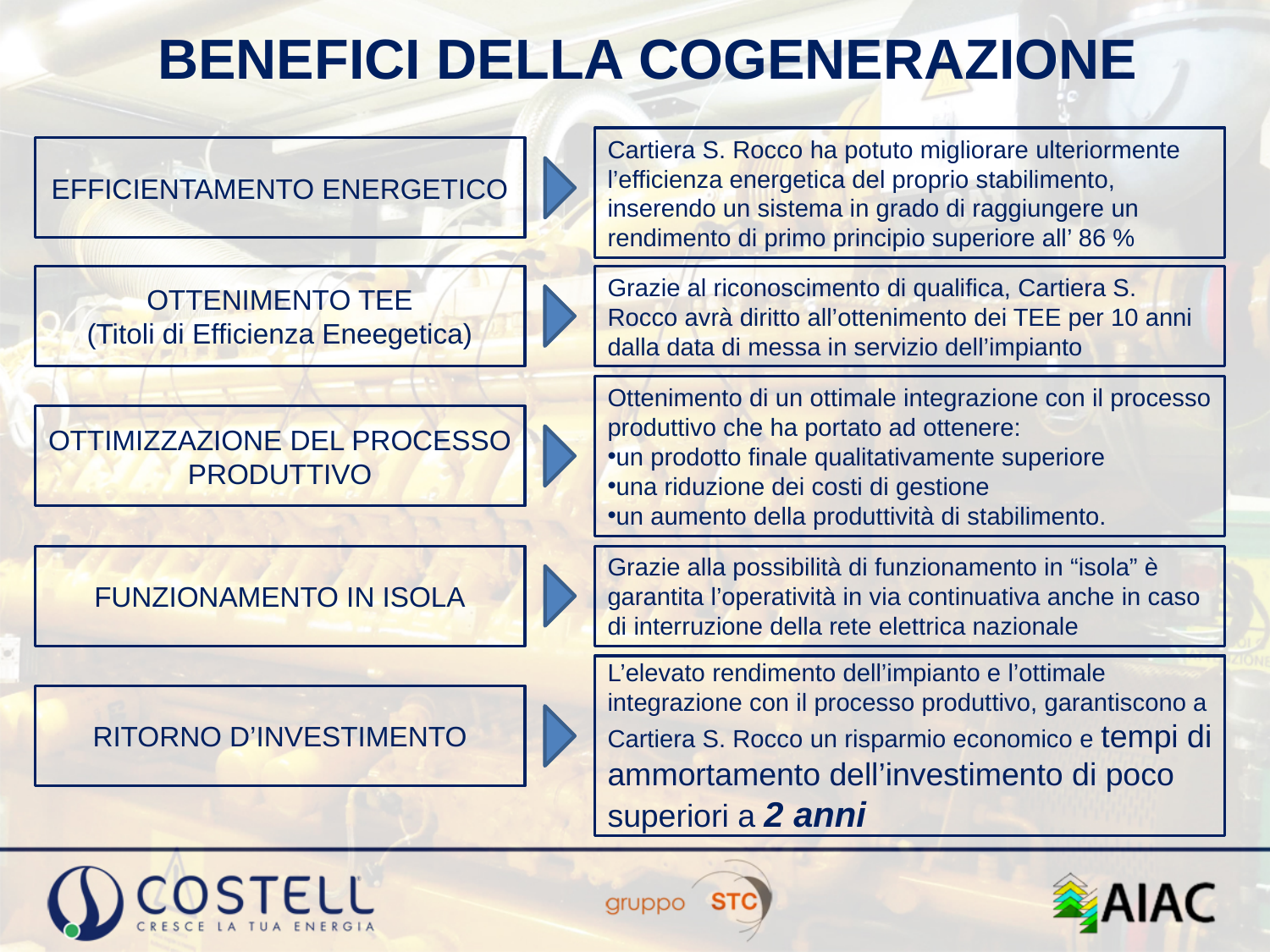

BENEFICI DELLA COGENERAZIONE
Cartiera S. Rocco ha potuto migliorare ulteriormente l’efficienza energetica del proprio stabilimento, inserendo un sistema in grado di raggiungere un rendimento di primo principio superiore all’ 86 %
EFFICIENTAMENTO ENERGETICO

OTTENIMENTO TEE
(Titoli di Efficienza Eneegetica)
Grazie al riconoscimento di qualifica, Cartiera S. Rocco avrà diritto all’ottenimento dei TEE per 10 anni dalla data di messa in servizio dell’impianto

Ottenimento di un ottimale integrazione con il processo produttivo che ha portato ad ottenere:
un prodotto finale qualitativamente superiore
una riduzione dei costi di gestione
un aumento della produttività di stabilimento.
OTTIMIZZAZIONE DEL PROCESSO PRODUTTIVO

FUNZIONAMENTO IN ISOLA
Grazie alla possibilità di funzionamento in “isola” è garantita l’operatività in via continuativa anche in caso di interruzione della rete elettrica nazionale

L’elevato rendimento dell’impianto e l’ottimale integrazione con il processo produttivo, garantiscono a Cartiera S. Rocco un risparmio economico e tempi di ammortamento dell’investimento di poco superiori a 2 anni
RITORNO D’INVESTIMENTO